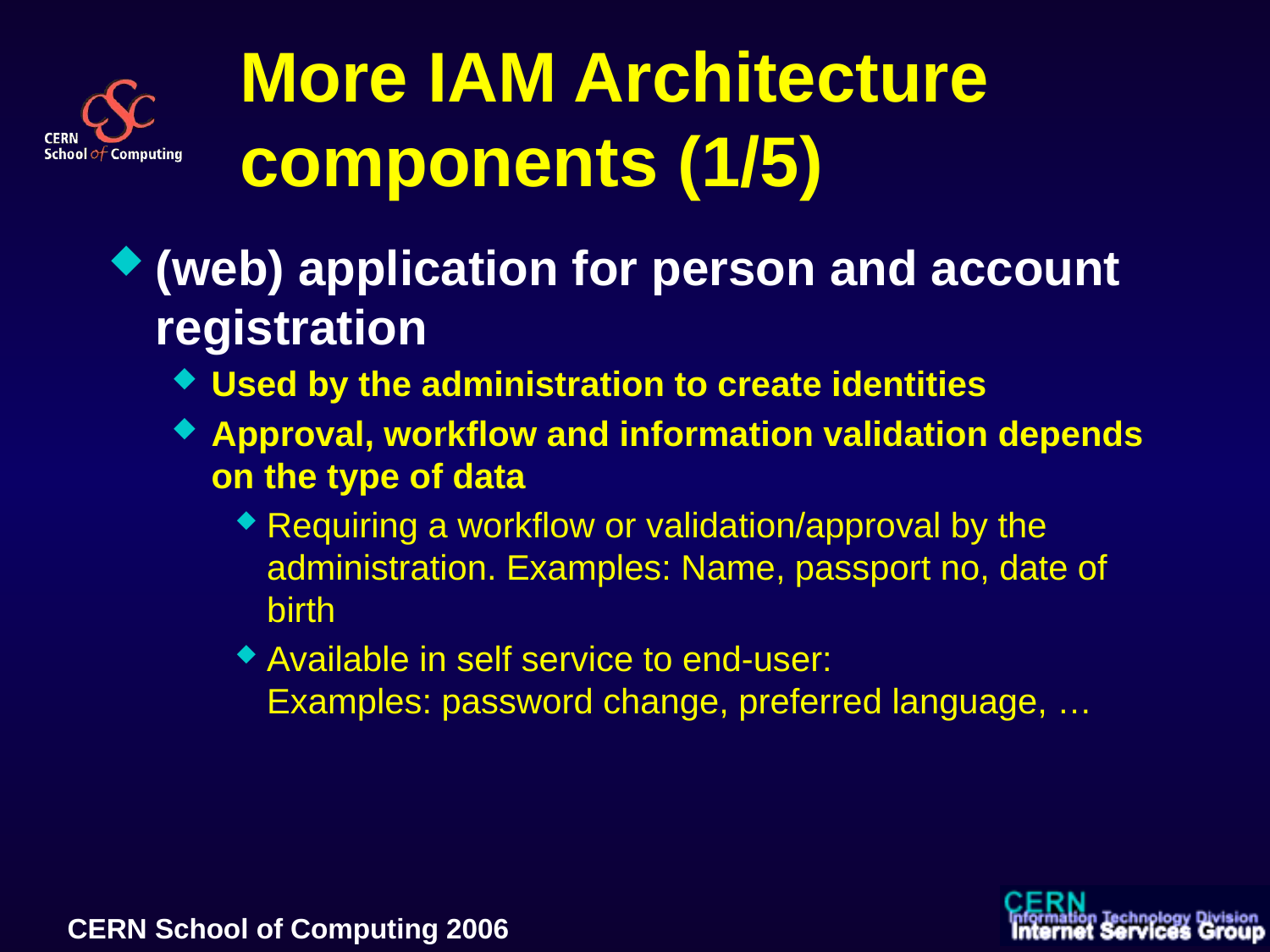

# More IAM Architecture components (1/5)
(web) application for person and account registration
Used by the administration to create identities
Approval, workflow and information validation depends on the type of data
Requiring a workflow or validation/approval by the administration. Examples: Name, passport no, date of birth
Available in self service to end-user:
Examples: password change, preferred language, …